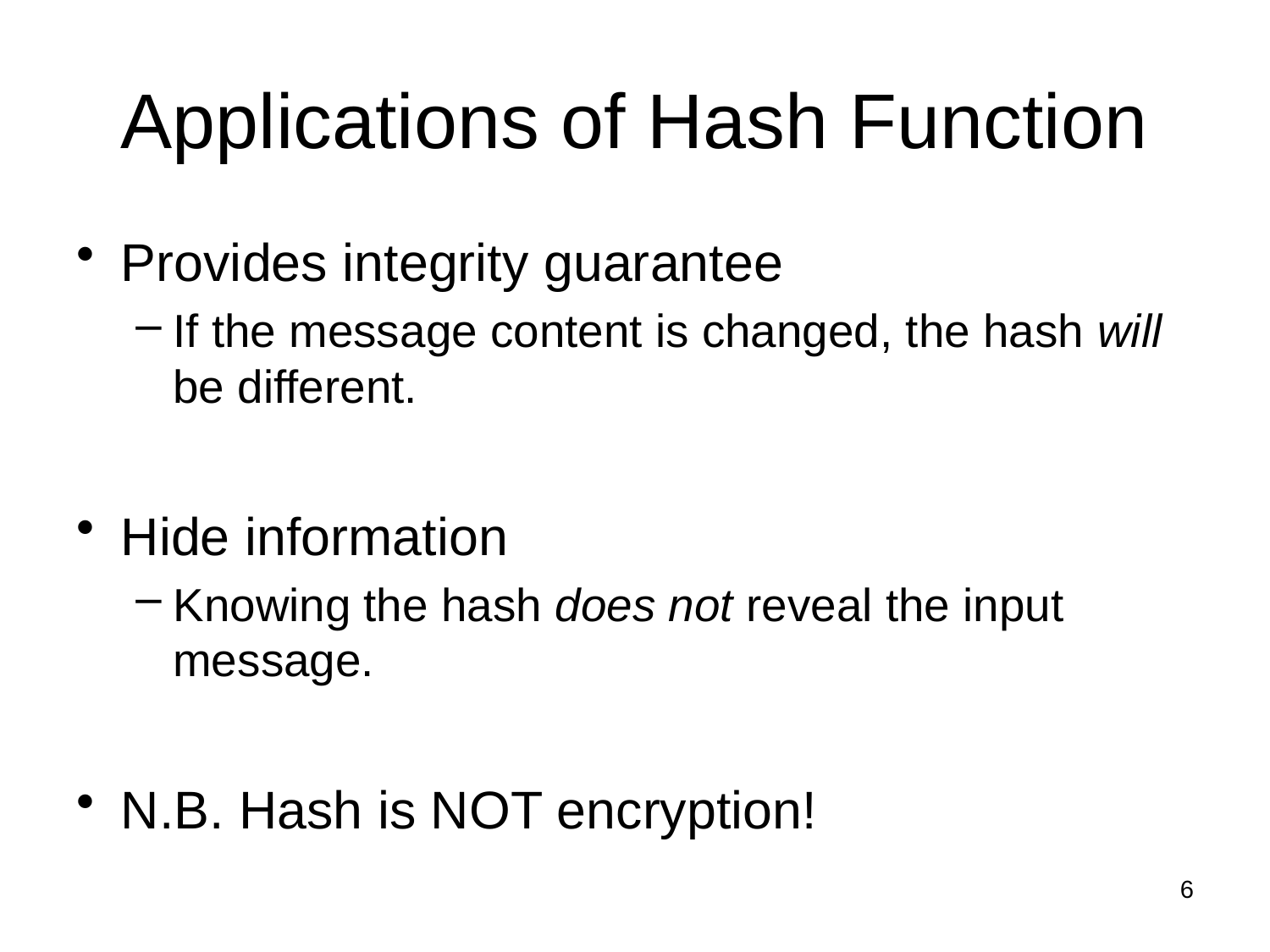

# Applications of Hash Function
Provides integrity guarantee
If the message content is changed, the hash will be different.

Hide information
Knowing the hash does not reveal the input message.

N.B. Hash is NOT encryption!
6